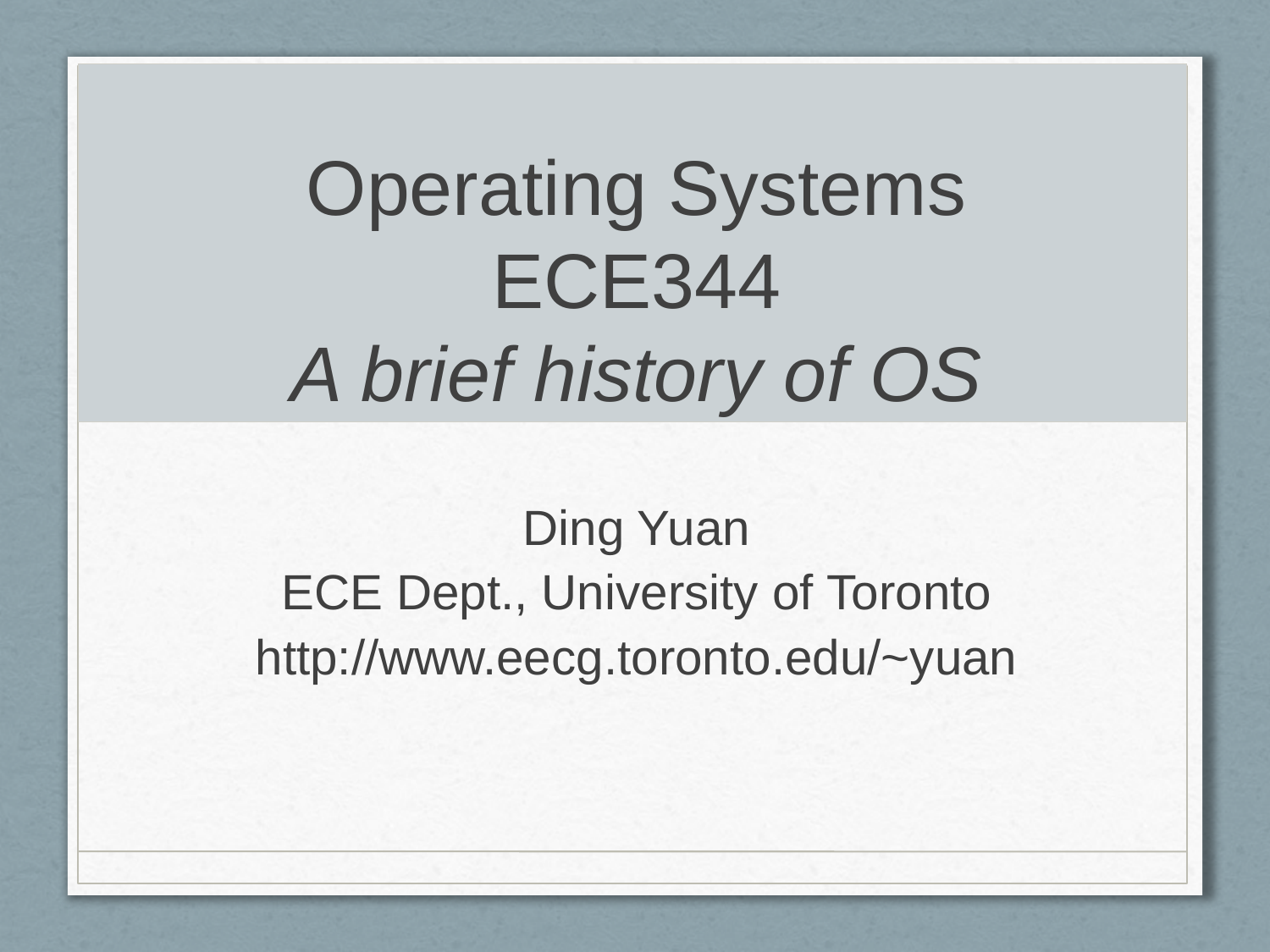

# Operating Systems ECE344 A brief history of OS
Ding Yuan
ECE Dept., University of Toronto
http://www.eecg.toronto.edu/~yuan